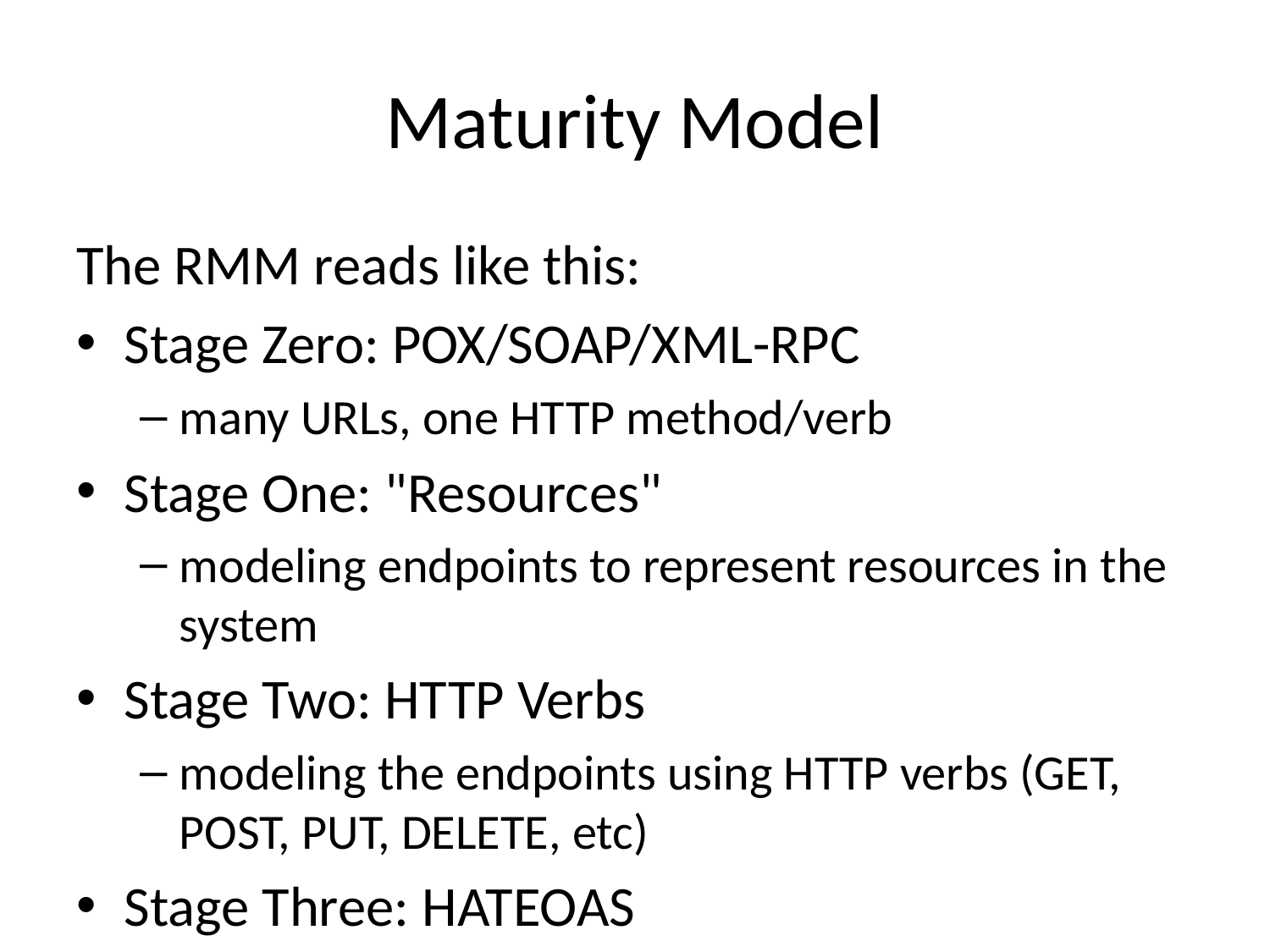

# Maturity Model
The RMM reads like this:
Stage Zero: POX/SOAP/XML-RPC
many URLs, one HTTP method/verb
Stage One: "Resources"
modeling endpoints to represent resources in the system
Stage Two: HTTP Verbs
modeling the endpoints using HTTP verbs (GET, POST, PUT, DELETE, etc)
Stage Three: HATEOAS
Hypertext As The Engine Of Application State